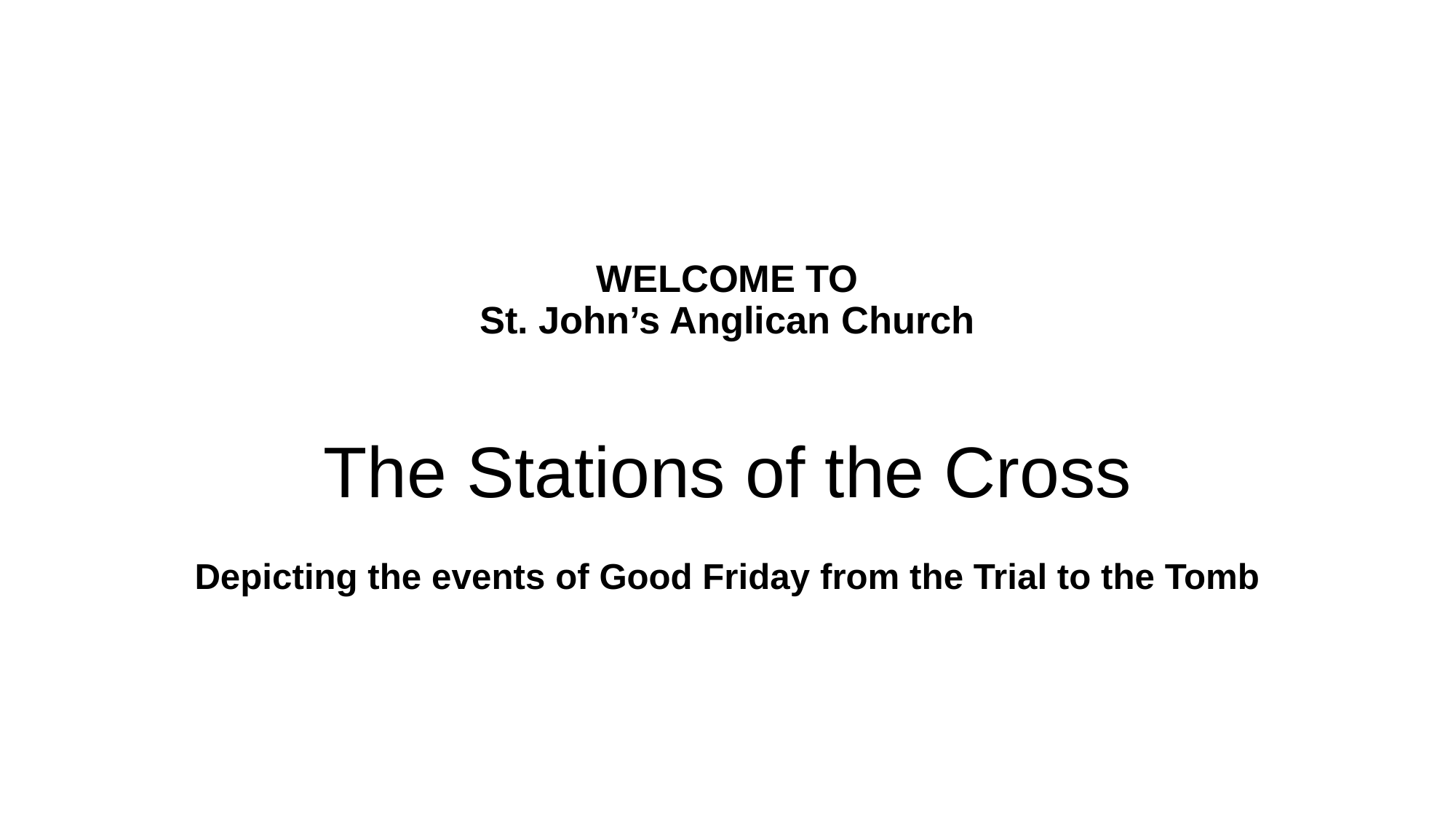

# WELCOME TO St. John’s Anglican Church
The Stations of the Cross

Depicting the events of Good Friday from the Trial to the Tomb